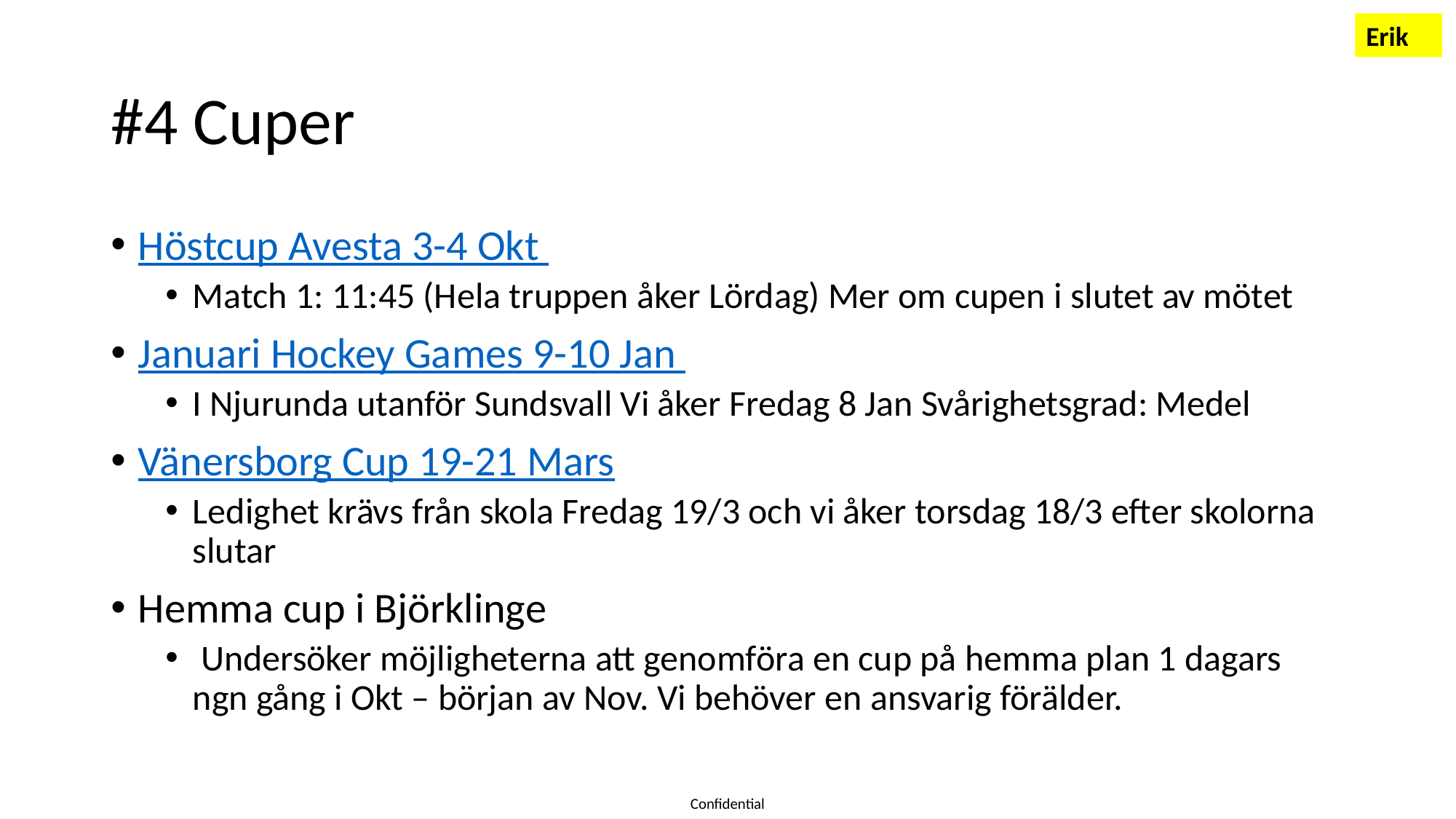

Erik
# #4 Cuper
Höstcup Avesta 3-4 Okt
Match 1: 11:45 (Hela truppen åker Lördag) Mer om cupen i slutet av mötet
Januari Hockey Games 9-10 Jan
I Njurunda utanför Sundsvall Vi åker Fredag 8 Jan Svårighetsgrad: Medel
Vänersborg Cup 19-21 Mars
Ledighet krävs från skola Fredag 19/3 och vi åker torsdag 18/3 efter skolorna slutar
Hemma cup i Björklinge
 Undersöker möjligheterna att genomföra en cup på hemma plan 1 dagars ngn gång i Okt – början av Nov. Vi behöver en ansvarig förälder.